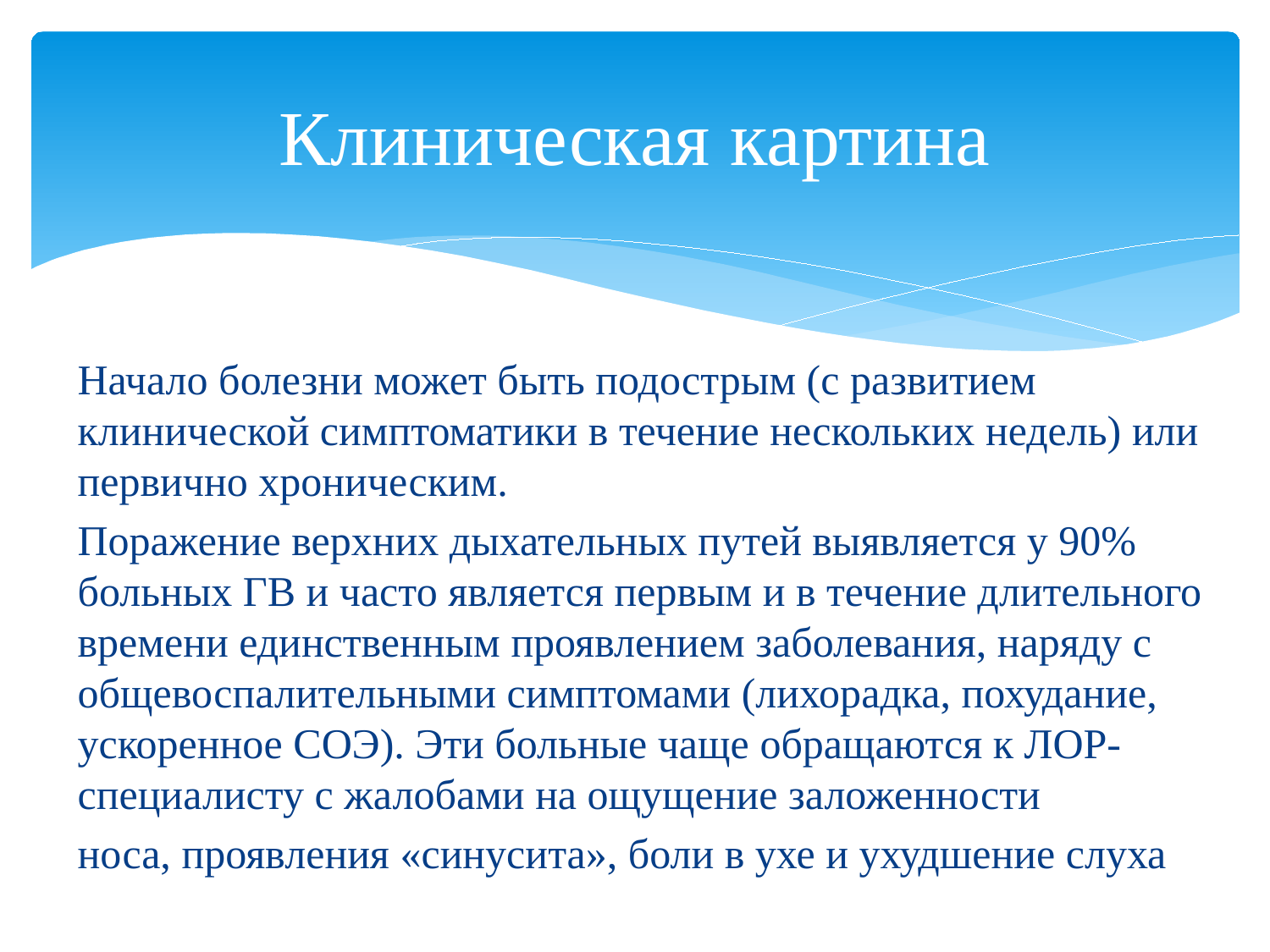

# Клиническая картина
Начало болезни может быть подострым (с развитием клинической симптоматики в течение нескольких недель) или первично хроническим.
Поражение верхних дыхательных путей выявляется у 90% больных ГВ и часто является первым и в течение длительного времени единственным проявлением заболевания, наряду с общевоспалительными симптомами (лихорадка, похудание, ускоренное СОЭ). Эти больные чаще обращаются к ЛОР-специалисту с жалобами на ощущение заложенности
носа, проявления «синусита», боли в ухе и ухудшение слуха